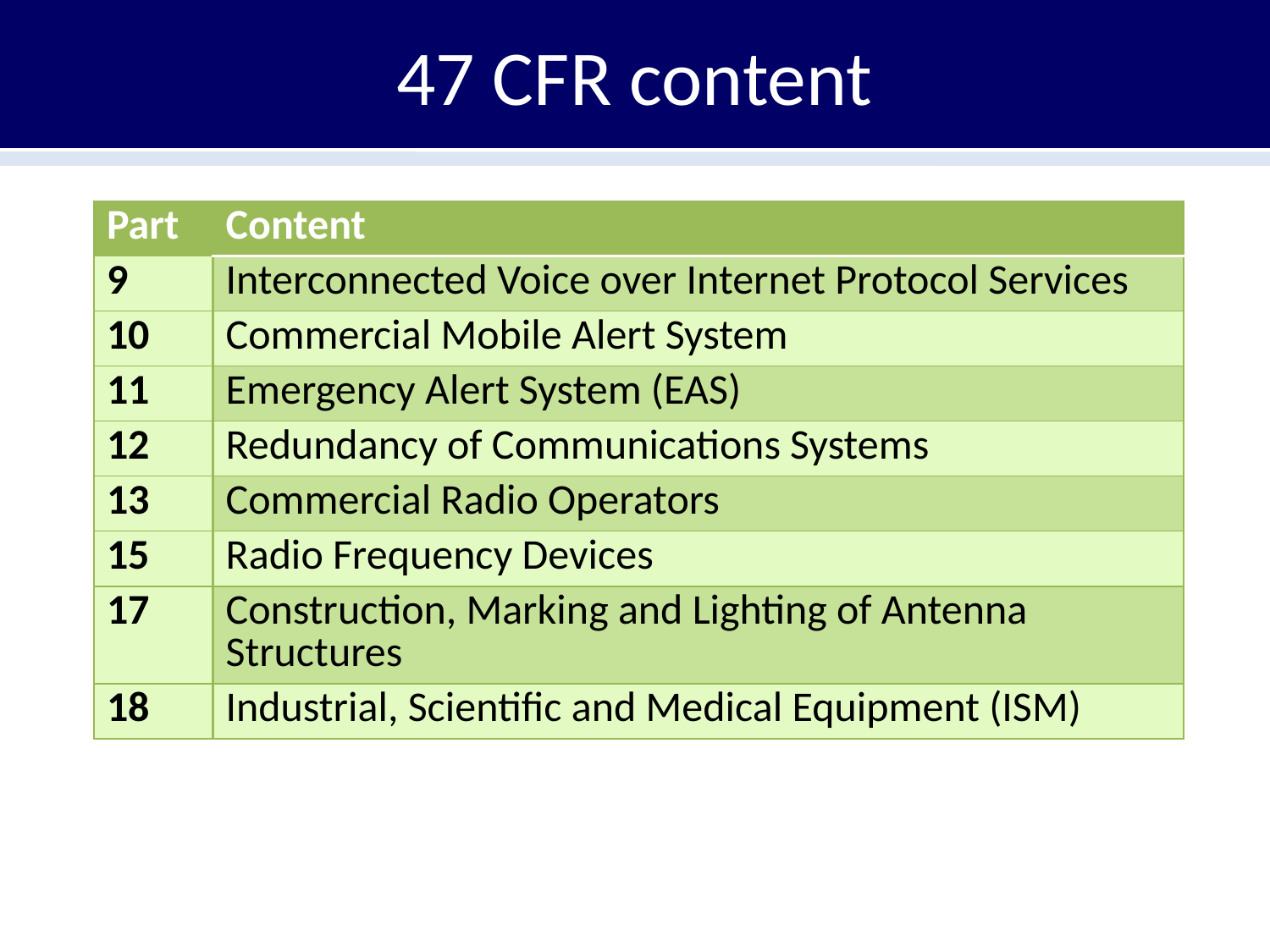

# 47 CFR content
| Part | Content |
| --- | --- |
| 9 | Interconnected Voice over Internet Protocol Services |
| 10 | Commercial Mobile Alert System |
| 11 | Emergency Alert System (EAS) |
| 12 | Redundancy of Communications Systems |
| 13 | Commercial Radio Operators |
| 15 | Radio Frequency Devices |
| 17 | Construction, Marking and Lighting of Antenna Structures |
| 18 | Industrial, Scientific and Medical Equipment (ISM) |